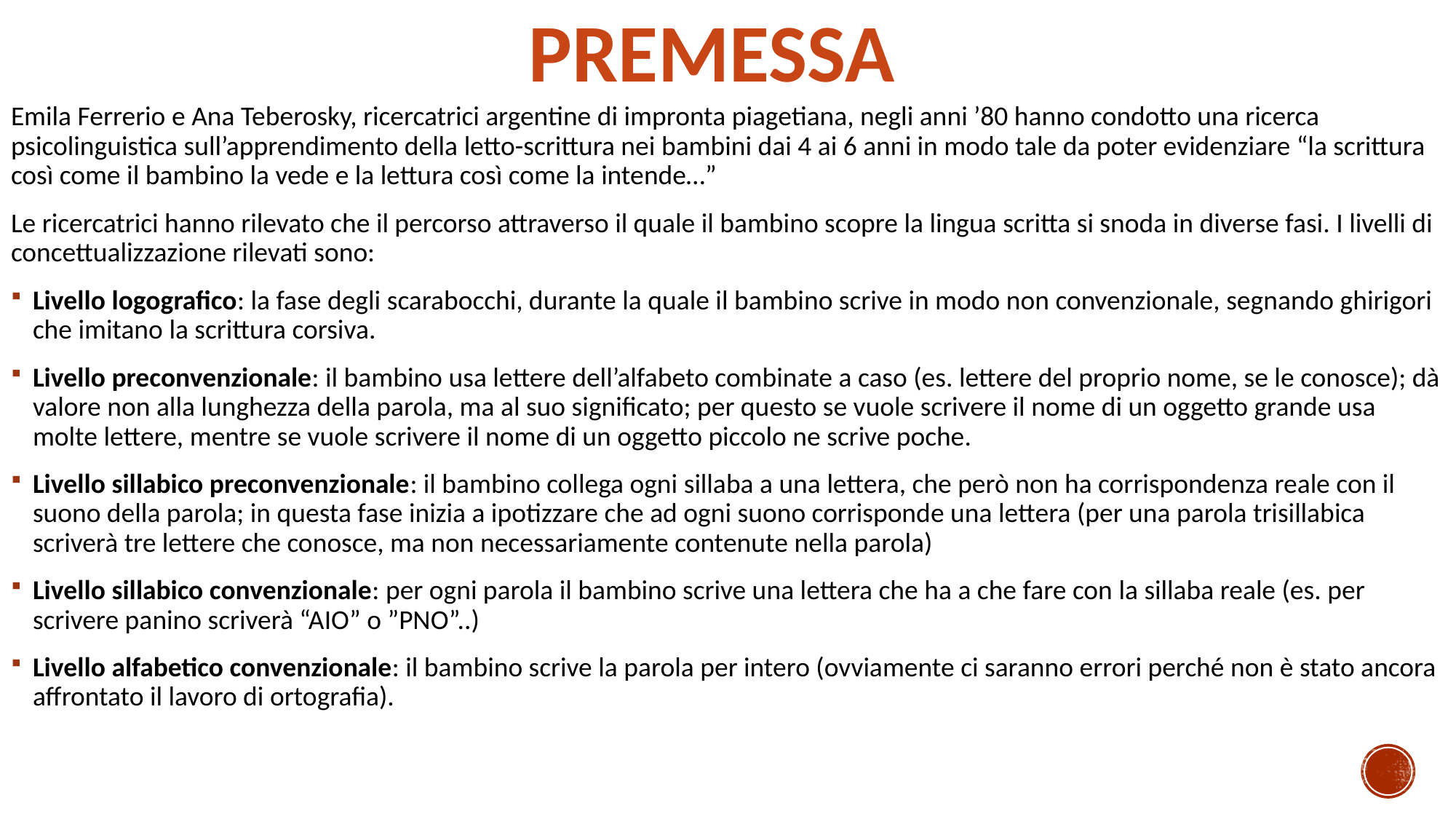

# PREMESSA
Emila Ferrerio e Ana Teberosky, ricercatrici argentine di impronta piagetiana, negli anni ’80 hanno condotto una ricerca psicolinguistica sull’apprendimento della letto-scrittura nei bambini dai 4 ai 6 anni in modo tale da poter evidenziare “la scrittura così come il bambino la vede e la lettura così come la intende…”
Le ricercatrici hanno rilevato che il percorso attraverso il quale il bambino scopre la lingua scritta si snoda in diverse fasi. I livelli di concettualizzazione rilevati sono:
Livello logografico: la fase degli scarabocchi, durante la quale il bambino scrive in modo non convenzionale, segnando ghirigori che imitano la scrittura corsiva.
Livello preconvenzionale: il bambino usa lettere dell’alfabeto combinate a caso (es. lettere del proprio nome, se le conosce); dà valore non alla lunghezza della parola, ma al suo significato; per questo se vuole scrivere il nome di un oggetto grande usa molte lettere, mentre se vuole scrivere il nome di un oggetto piccolo ne scrive poche.
Livello sillabico preconvenzionale: il bambino collega ogni sillaba a una lettera, che però non ha corrispondenza reale con il suono della parola; in questa fase inizia a ipotizzare che ad ogni suono corrisponde una lettera (per una parola trisillabica scriverà tre lettere che conosce, ma non necessariamente contenute nella parola)
Livello sillabico convenzionale: per ogni parola il bambino scrive una lettera che ha a che fare con la sillaba reale (es. per scrivere panino scriverà “AIO” o ”PNO”..)
Livello alfabetico convenzionale: il bambino scrive la parola per intero (ovviamente ci saranno errori perché non è stato ancora affrontato il lavoro di ortografia).